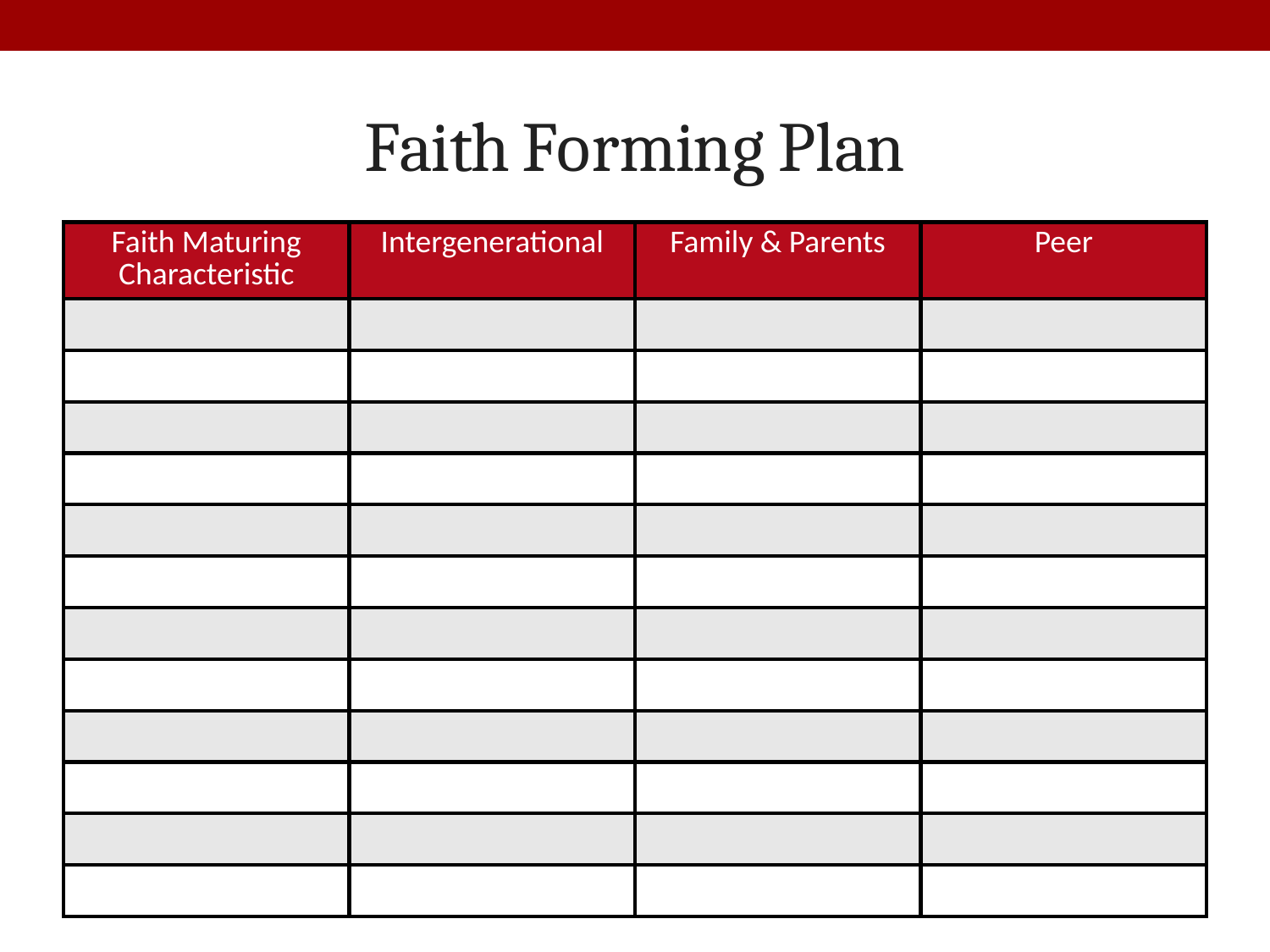

# Faith Forming Plan
| Faith Maturing Characteristic | Intergenerational | Family & Parents | Peer |
| --- | --- | --- | --- |
|  |  |  |  |
|  |  |  |  |
|  |  |  |  |
|  |  |  |  |
|  |  |  |  |
|  |  |  |  |
|  |  |  |  |
|  |  |  |  |
|  |  |  |  |
|  |  |  |  |
|  |  |  |  |
|  |  |  |  |